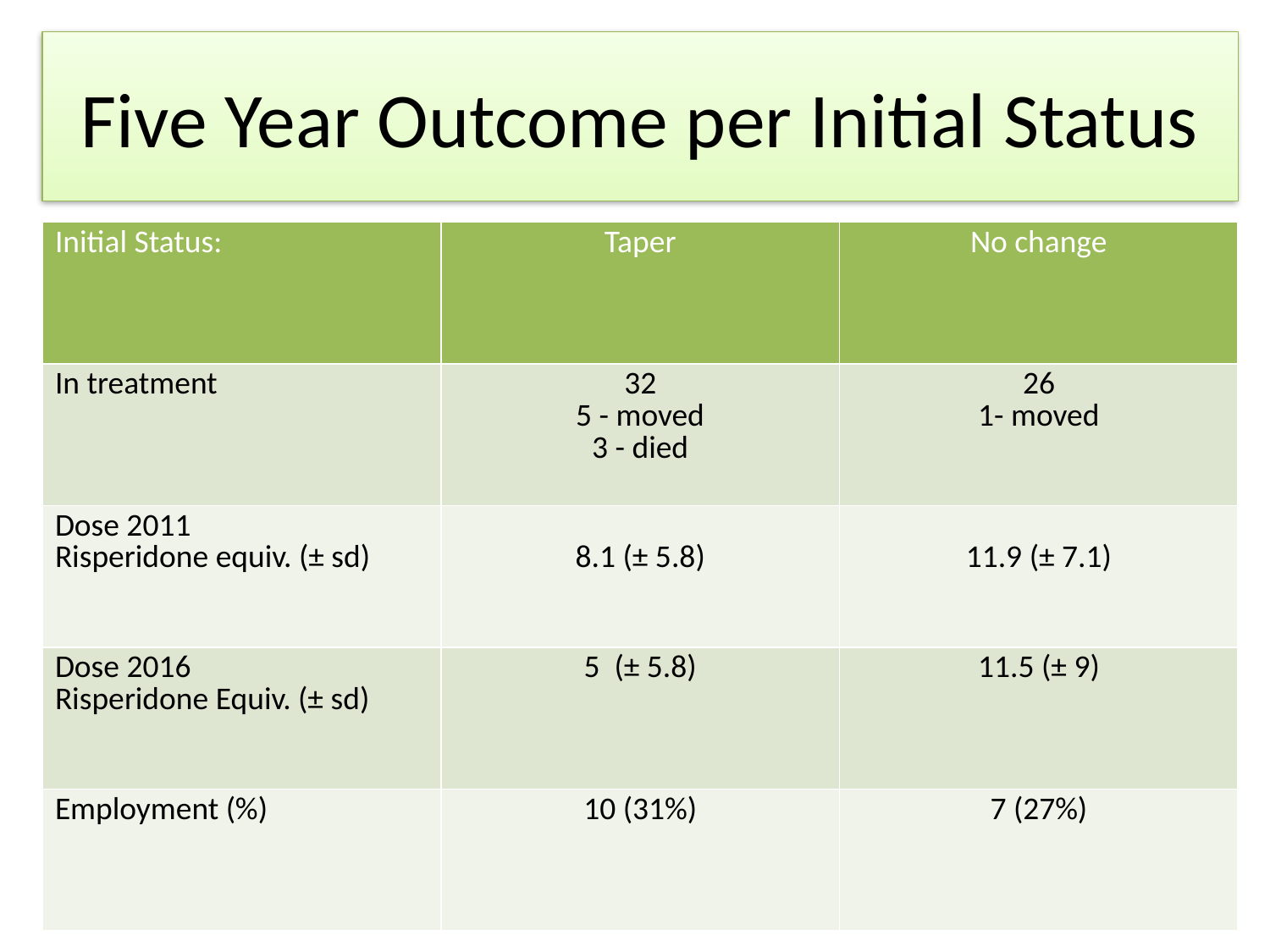

# Five Year Outcome per Initial Status
| Initial Status: | Taper | No change |
| --- | --- | --- |
| In treatment | 32 5 - moved 3 - died | 26 1- moved |
| Dose 2011 Risperidone equiv. (± sd) | 8.1 (± 5.8) | 11.9 (± 7.1) |
| Dose 2016 Risperidone Equiv. (± sd) | 5 (± 5.8) | 11.5 (± 9) |
| Employment (%) | 10 (31%) | 7 (27%) |